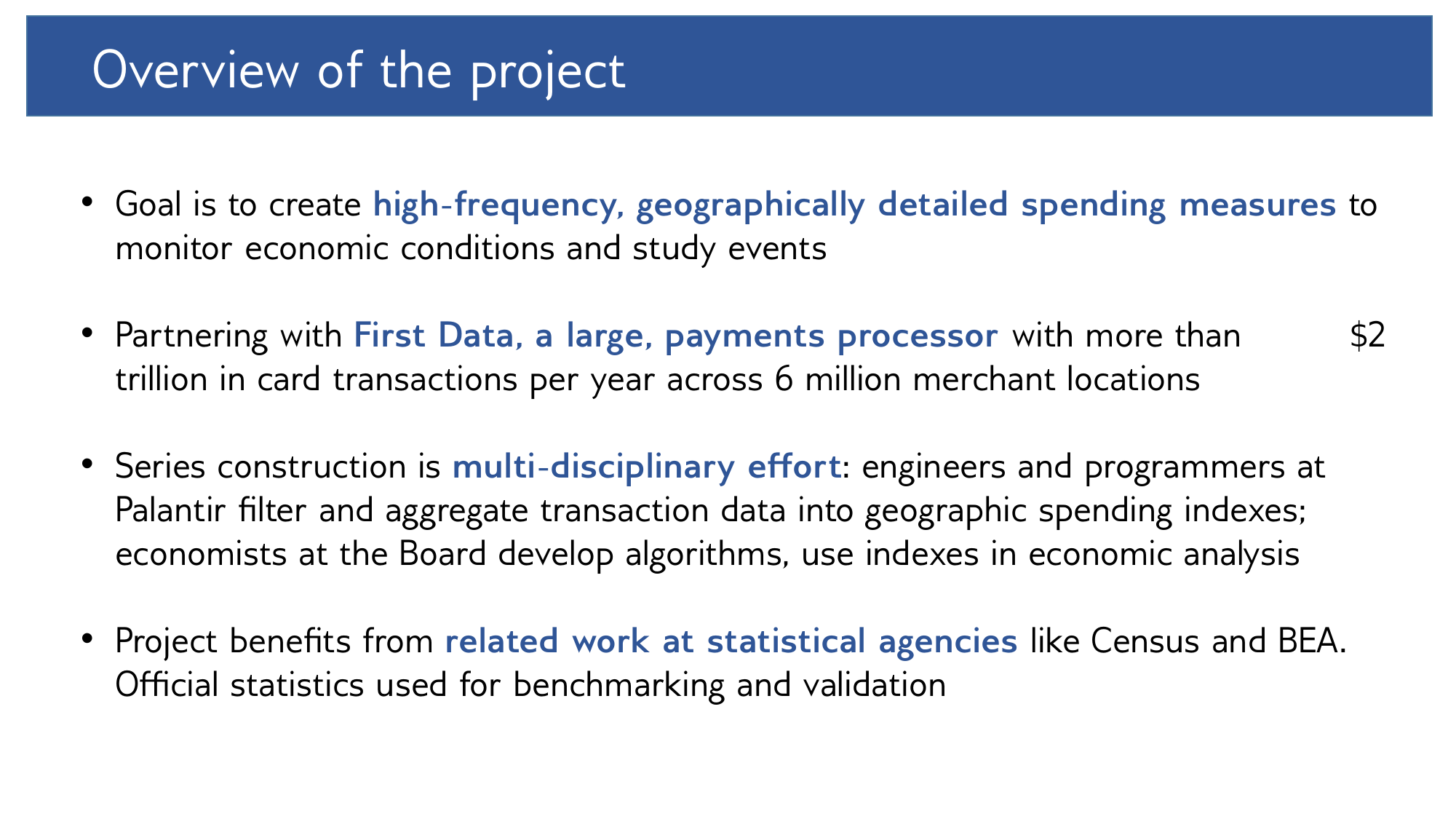

Overview of the project
Goal is to create high-frequency, geographically detailed spending measures to monitor economic conditions and study events

Partnering with First Data, a large, payments processor with more than          $2 trillion in card transactions per year across 6 million merchant locations

Series construction is multi-disciplinary effort: engineers and programmers at Palantir filter and aggregate transaction data into geographic spending indexes; economists at the Board develop algorithms, use indexes in economic analysis

Project benefits from related work at statistical agencies like Census and BEA. Official statistics used for benchmarking and validation